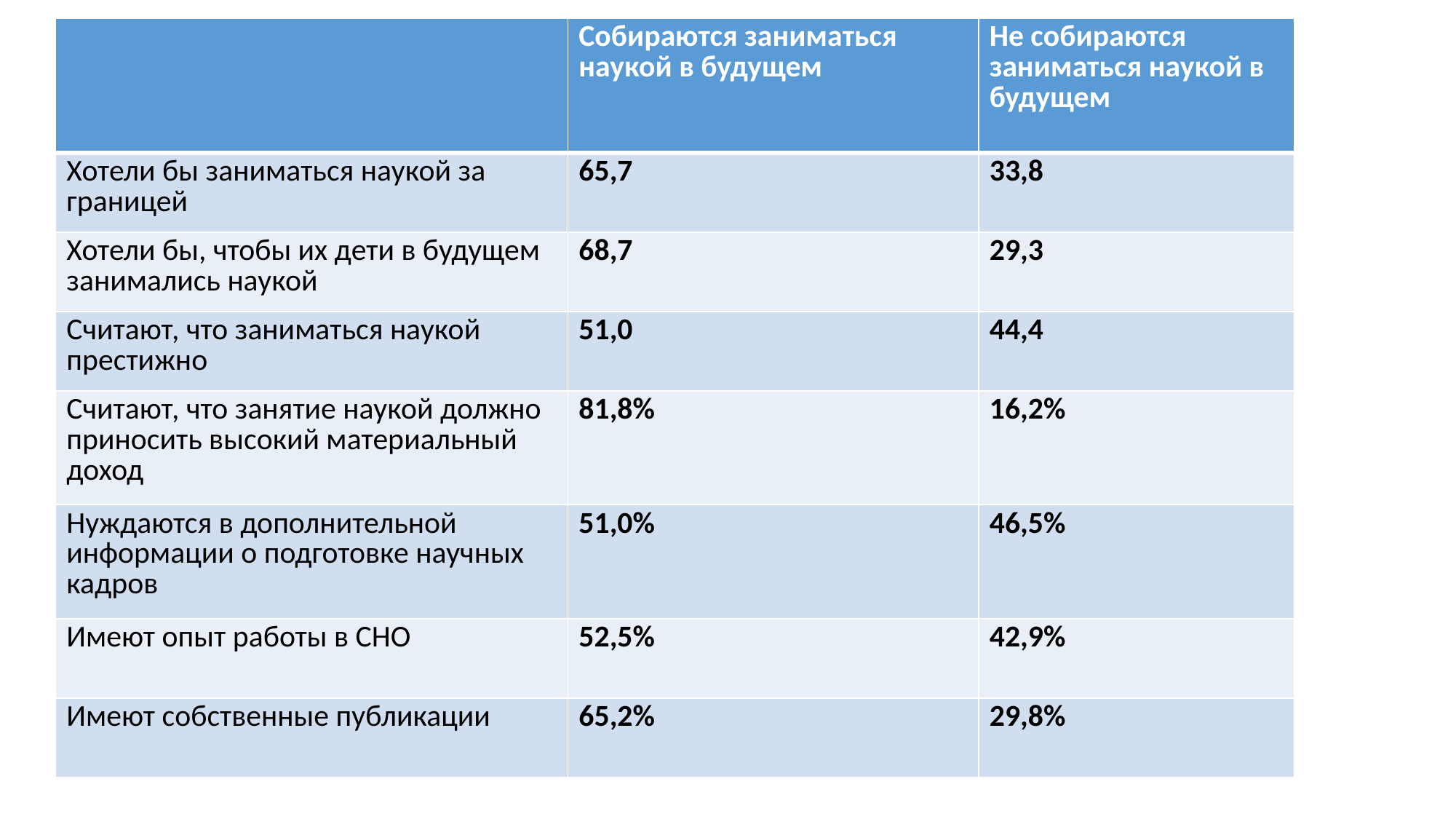

|  | Собираются заниматься наукой в будущем | Не собираются заниматься наукой в будущем |
| --- | --- | --- |
| Хотели бы заниматься наукой за границей | 65,7 | 33,8 |
| Хотели бы, чтобы их дети в будущем занимались наукой | 68,7 | 29,3 |
| Считают, что заниматься наукой престижно | 51,0 | 44,4 |
| Считают, что занятие наукой должно приносить высокий материальный доход | 81,8% | 16,2% |
| Нуждаются в дополнительной информации о подготовке научных кадров | 51,0% | 46,5% |
| Имеют опыт работы в СНО | 52,5% | 42,9% |
| Имеют собственные публикации | 65,2% | 29,8% |
# Ответы респондентов